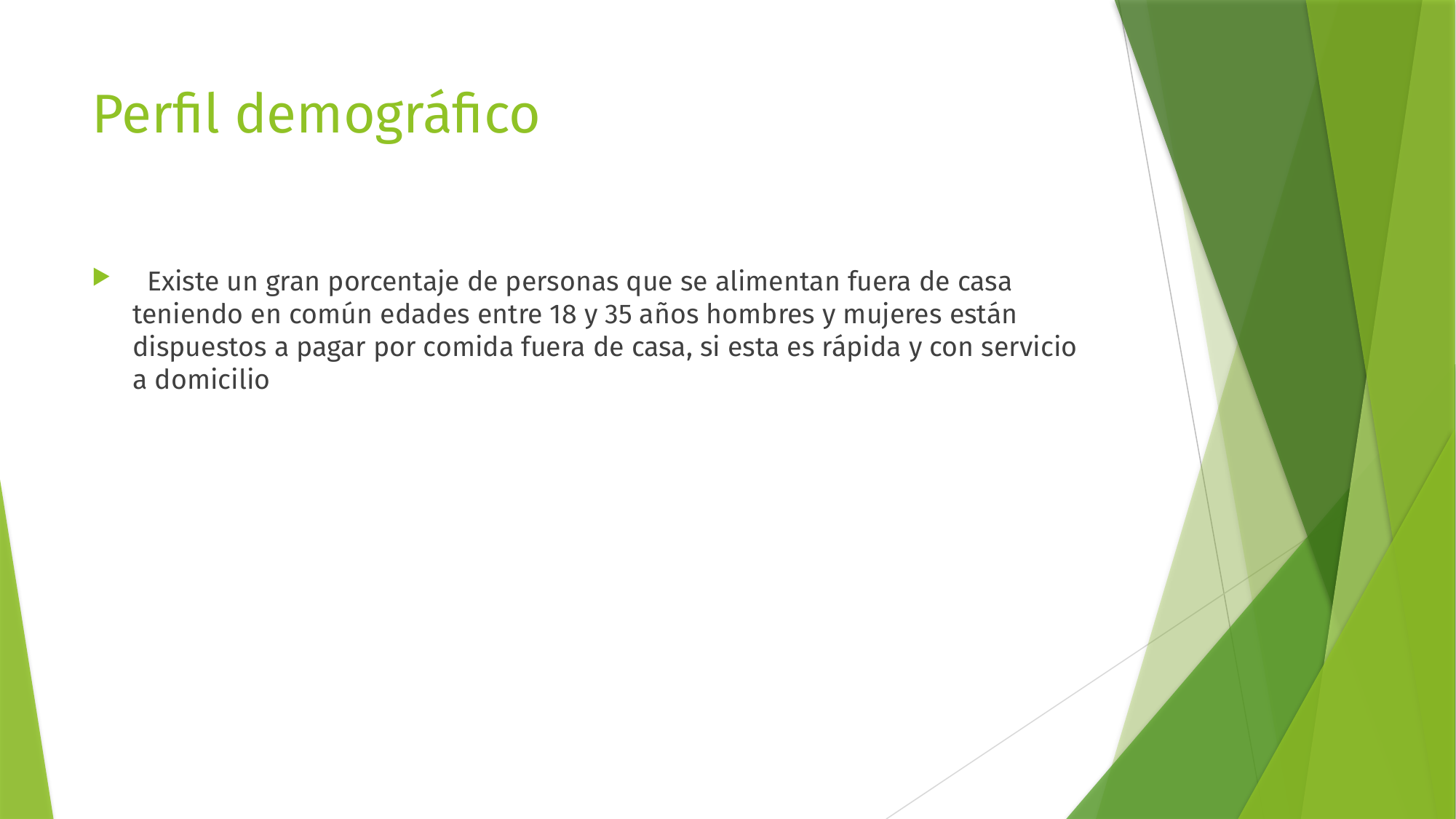

# Perfil demográfico
  Existe un gran porcentaje de personas que se alimentan fuera de casa teniendo en común edades entre 18 y 35 años hombres y mujeres están dispuestos a pagar por comida fuera de casa, si esta es rápida y con servicio a domicilio